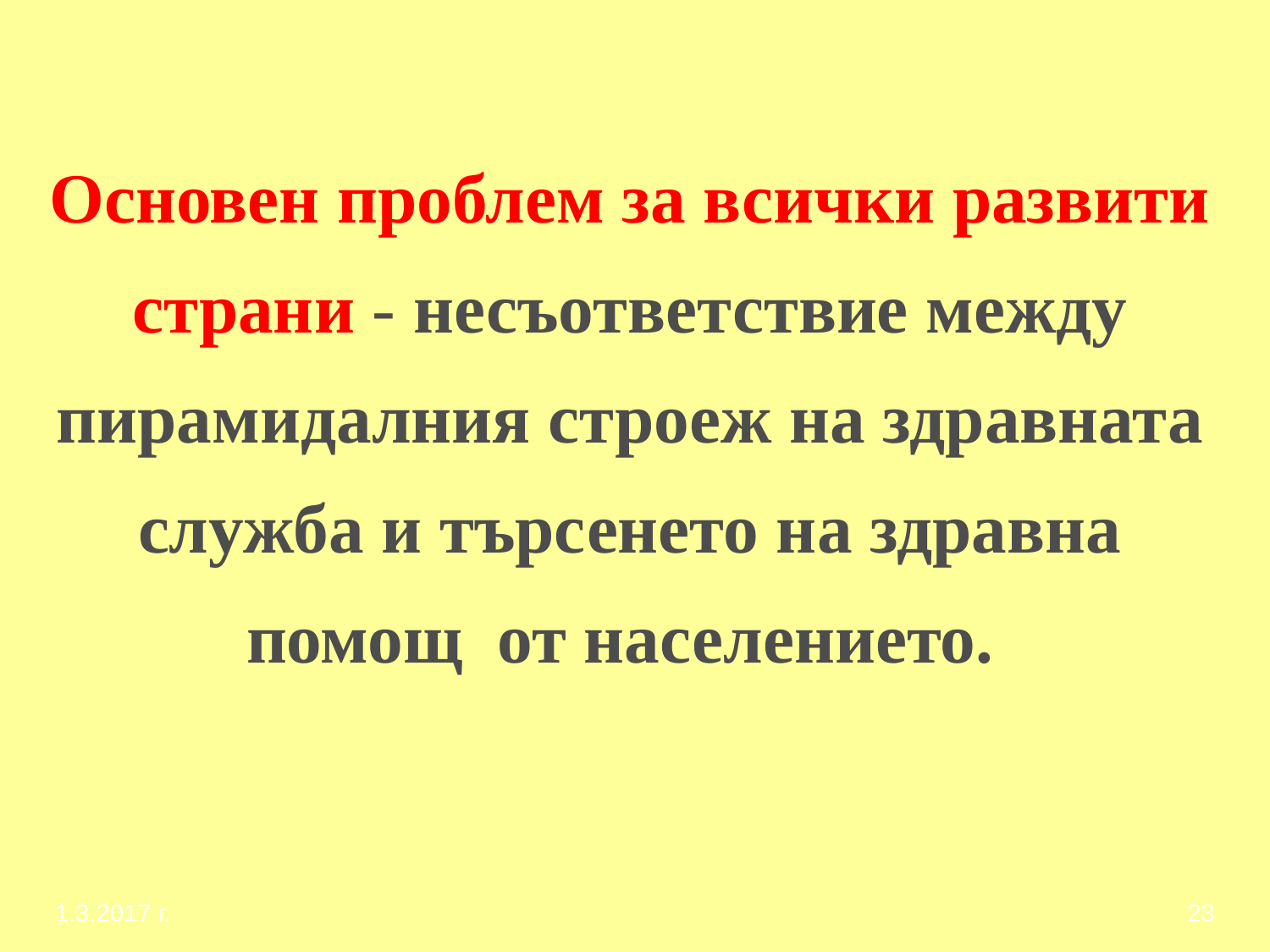

# Основен проблем за всички развити страни - несъответствие между пирамидалния строеж на здравната служба и търсенето на здравна помощ  от населението.
1.3.2017 г.
23